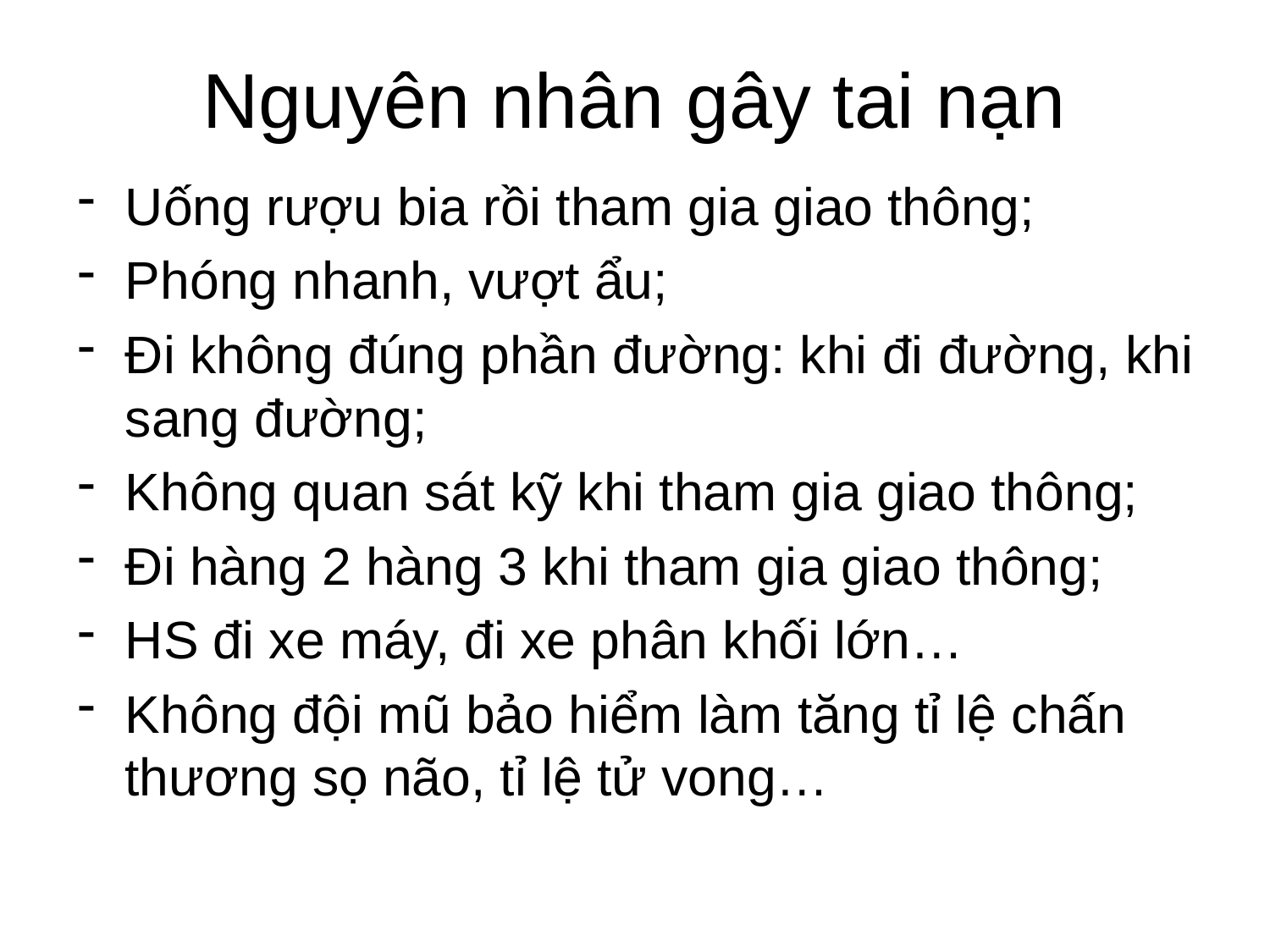

# Nguyên nhân gây tai nạn
Uống rượu bia rồi tham gia giao thông;
Phóng nhanh, vượt ẩu;
Đi không đúng phần đường: khi đi đường, khi sang đường;
Không quan sát kỹ khi tham gia giao thông;
Đi hàng 2 hàng 3 khi tham gia giao thông;
HS đi xe máy, đi xe phân khối lớn…
Không đội mũ bảo hiểm làm tăng tỉ lệ chấn thương sọ não, tỉ lệ tử vong…